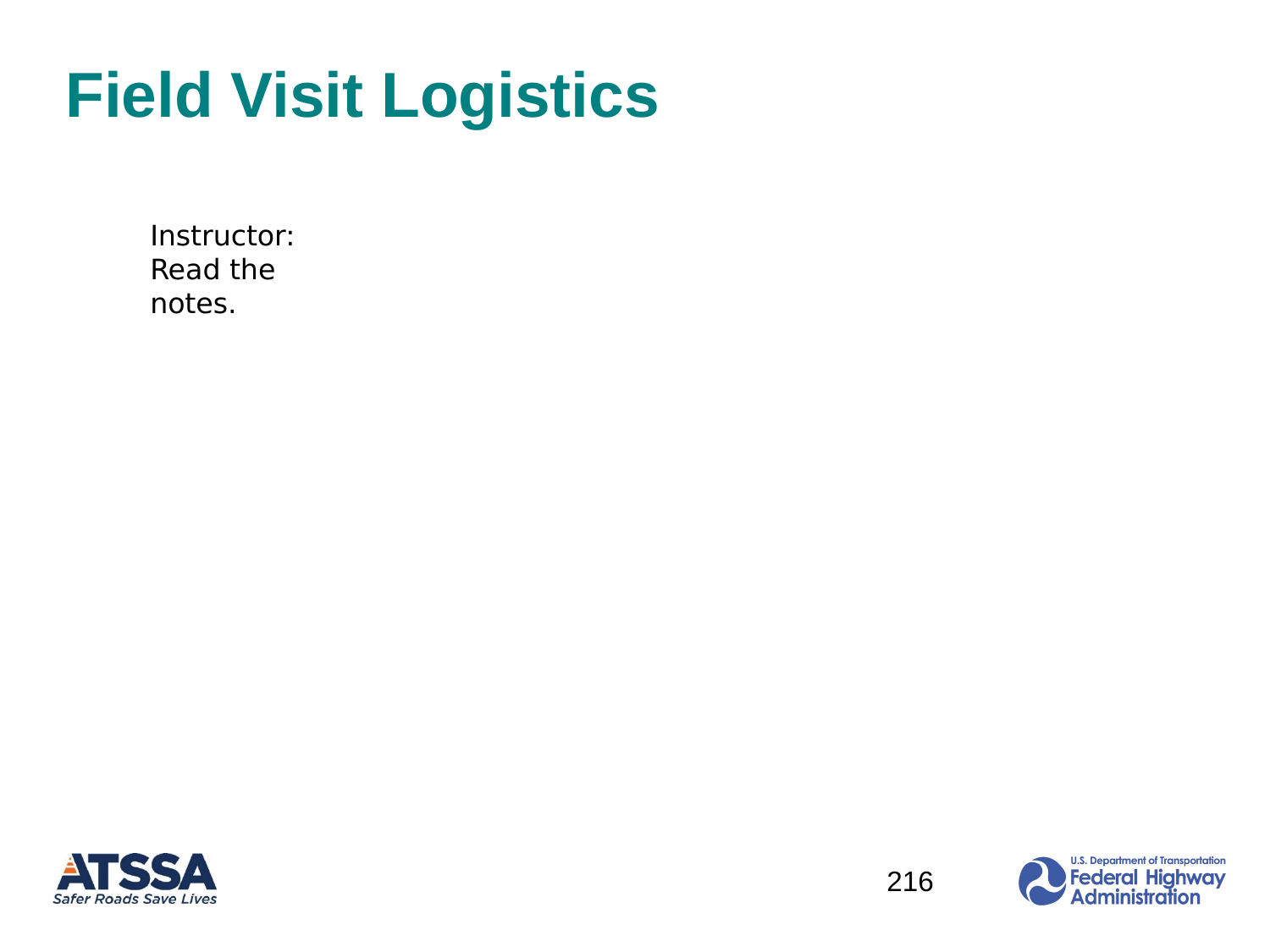

# Field Visit Logistics
Instructor: Read the notes.